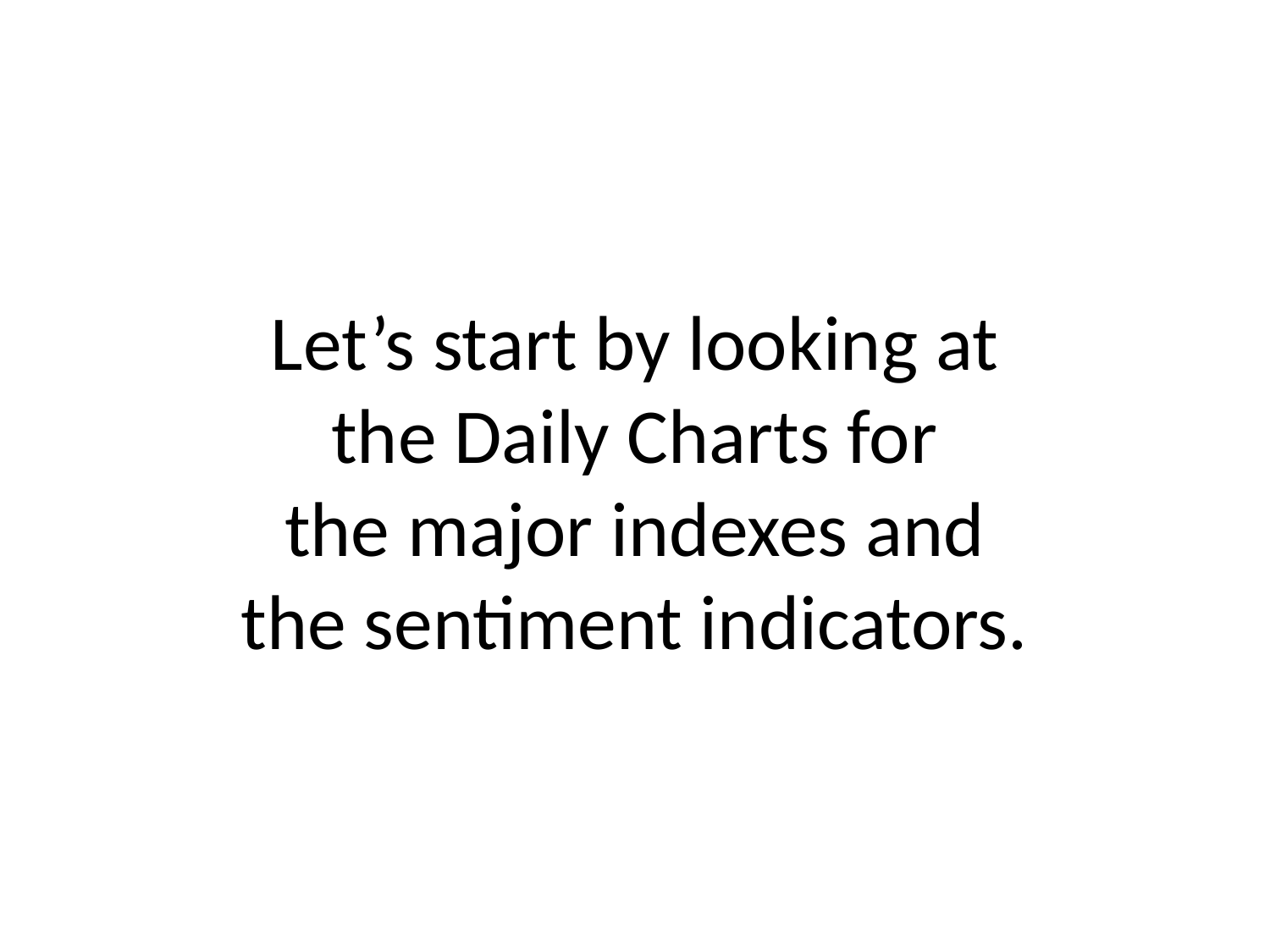

# Let’s start by looking at the Daily Charts for the major indexes and the sentiment indicators.